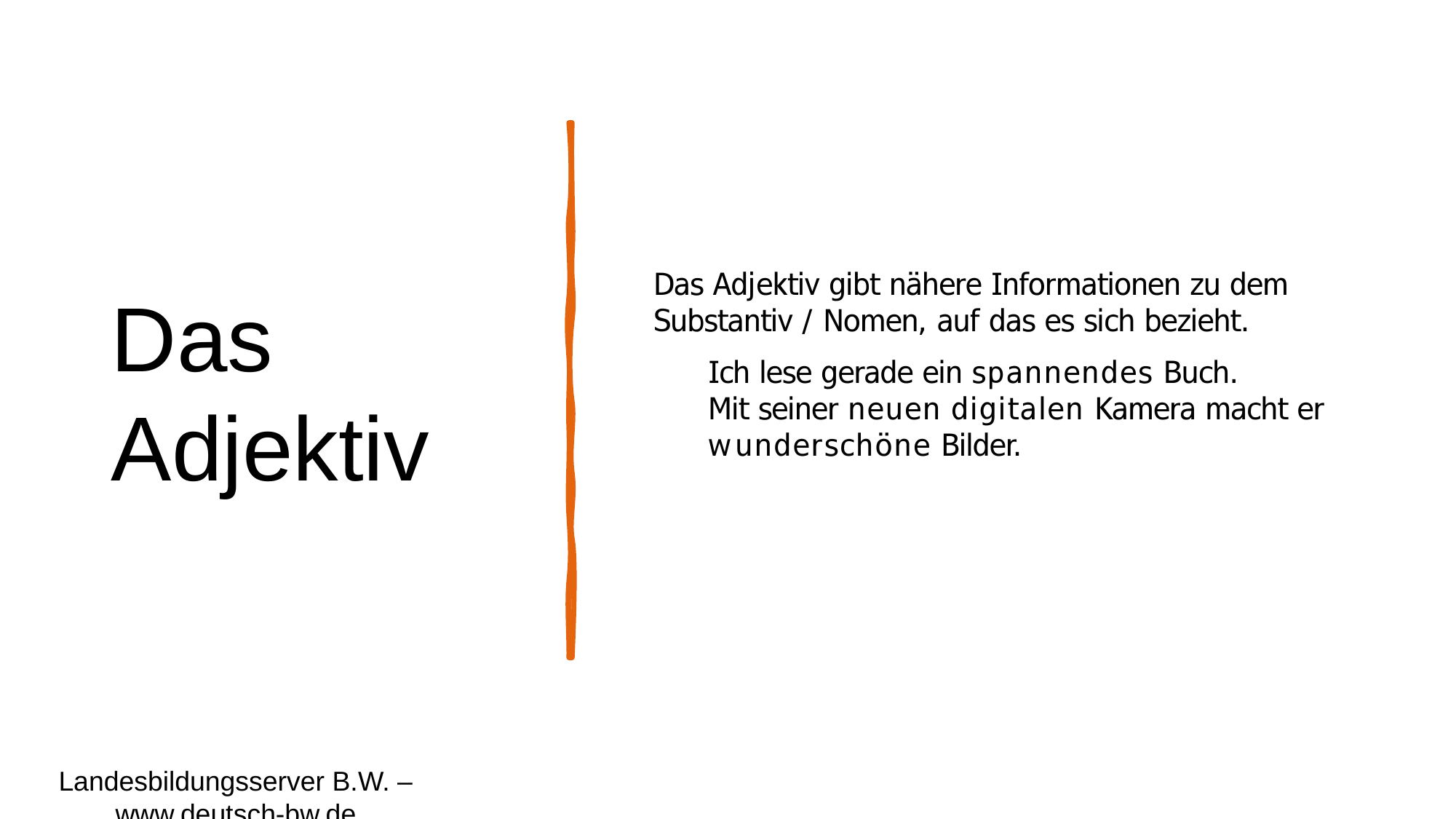

# Das Adjektiv

Das Adjektiv gibt nähere Informationen zu dem Substantiv / Nomen, auf das es sich bezieht.
Ich lese gerade ein spannendes Buch.
Mit seiner neuen digitalen Kamera macht er wunderschöne Bilder.

Landesbildungsserver B.W. – www.deutsch-bw.de